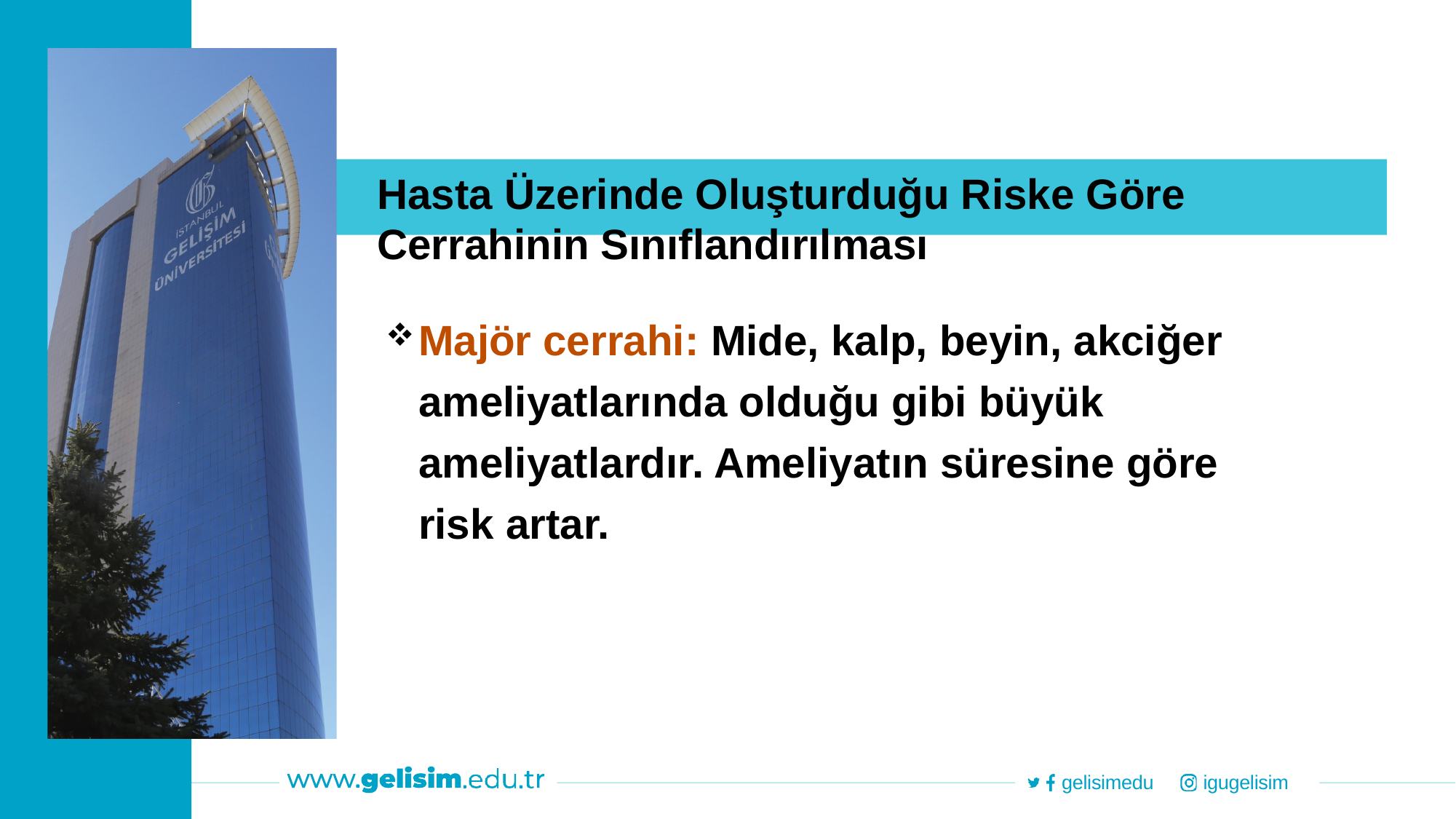

# Hasta Üzerinde Oluşturduğu Riske Göre Cerrahinin Sınıflandırılması
Majör cerrahi: Mide, kalp, beyin, akciğer ameliyatlarında olduğu gibi büyük ameliyatlardır. Ameliyatın süresine göre risk artar.